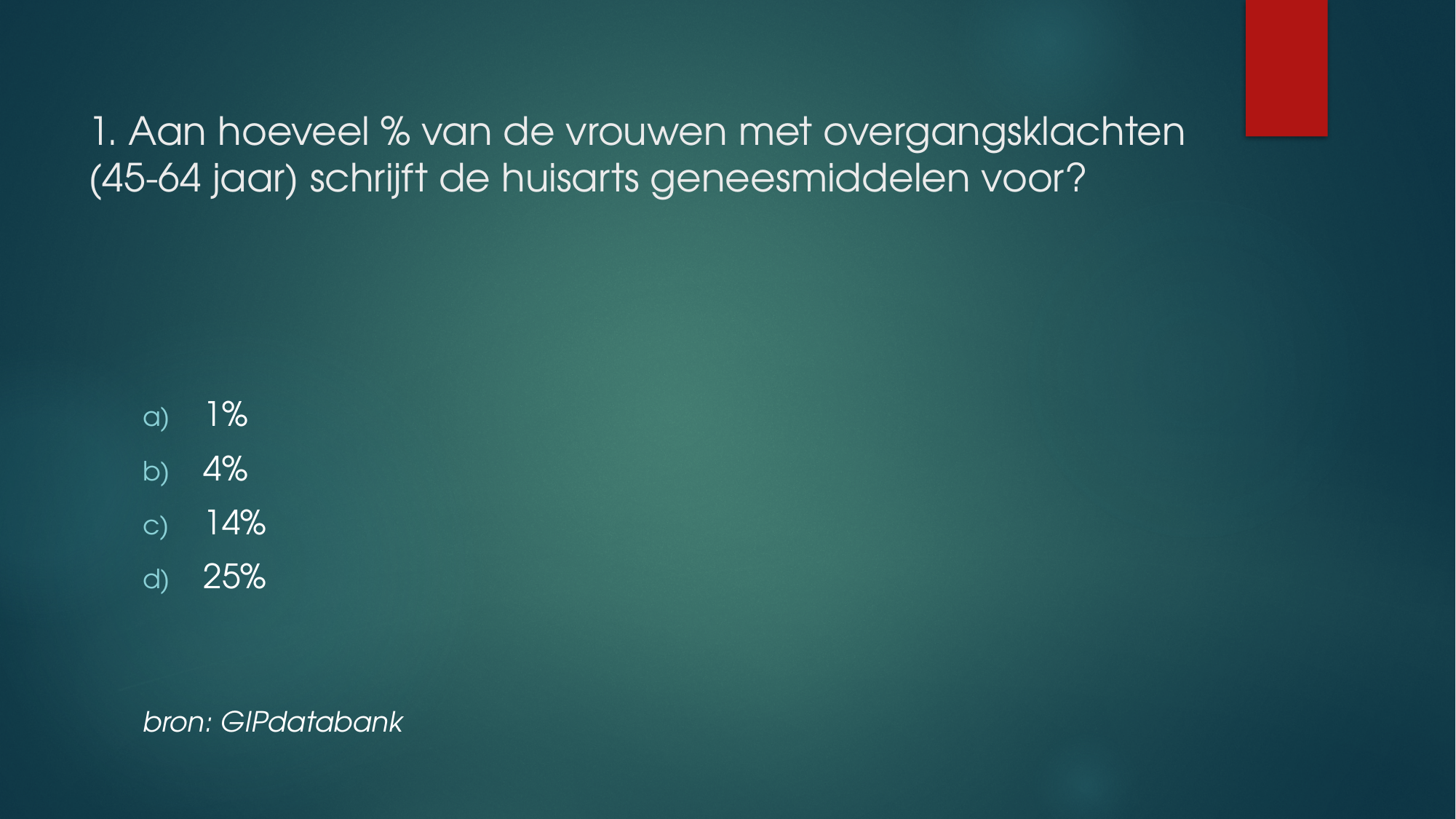

# 1. Aan hoeveel % van de vrouwen met overgangsklachten (45-64 jaar) schrijft de huisarts geneesmiddelen voor?

1%
4%
14%
25%

bron: GIPdatabank